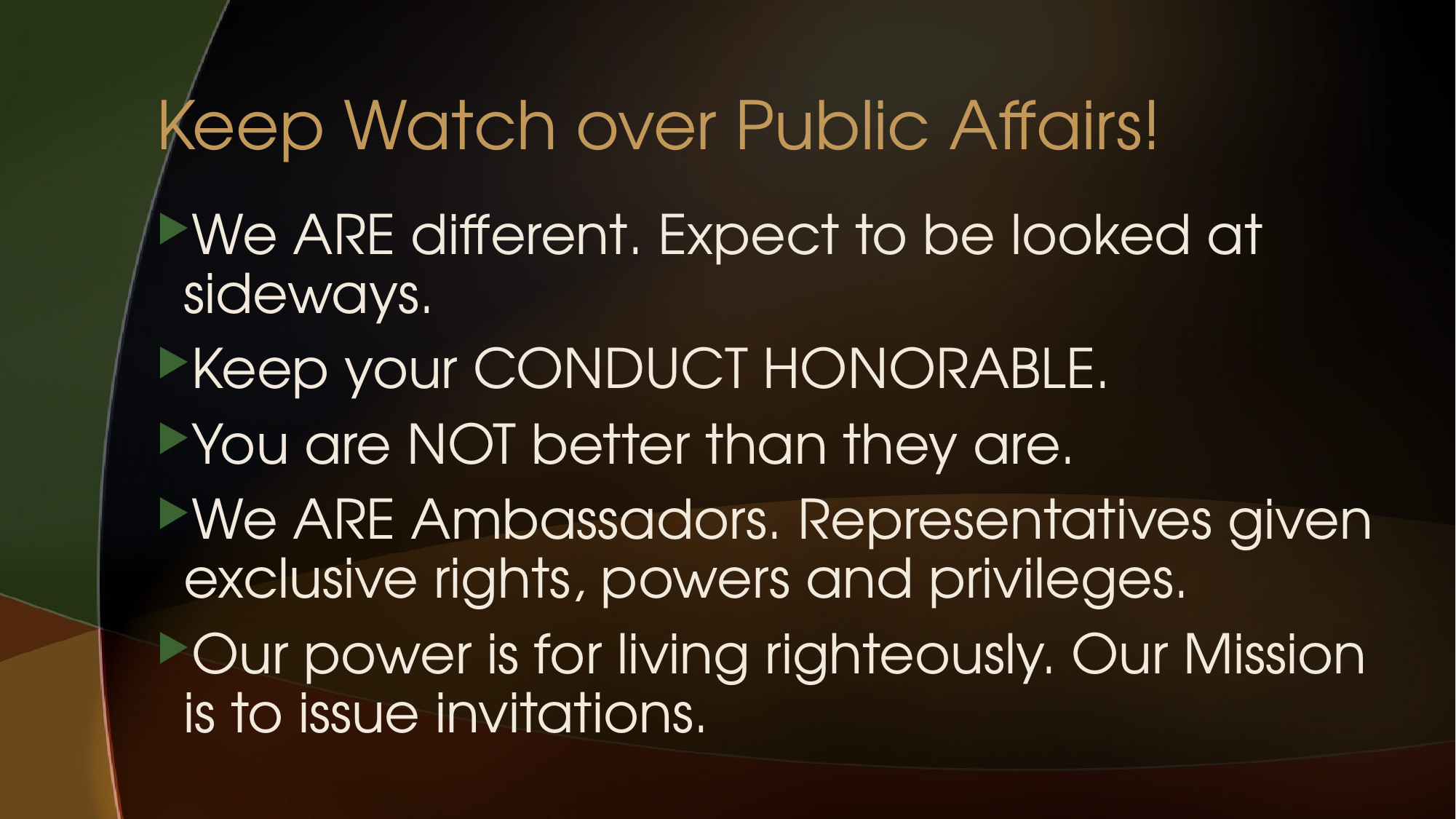

# Keep Watch over Public Affairs!
We ARE different. Expect to be looked at sideways.
Keep your CONDUCT HONORABLE.
You are NOT better than they are.
We ARE Ambassadors. Representatives given exclusive rights, powers and privileges.
Our power is for living righteously. Our Mission is to issue invitations.